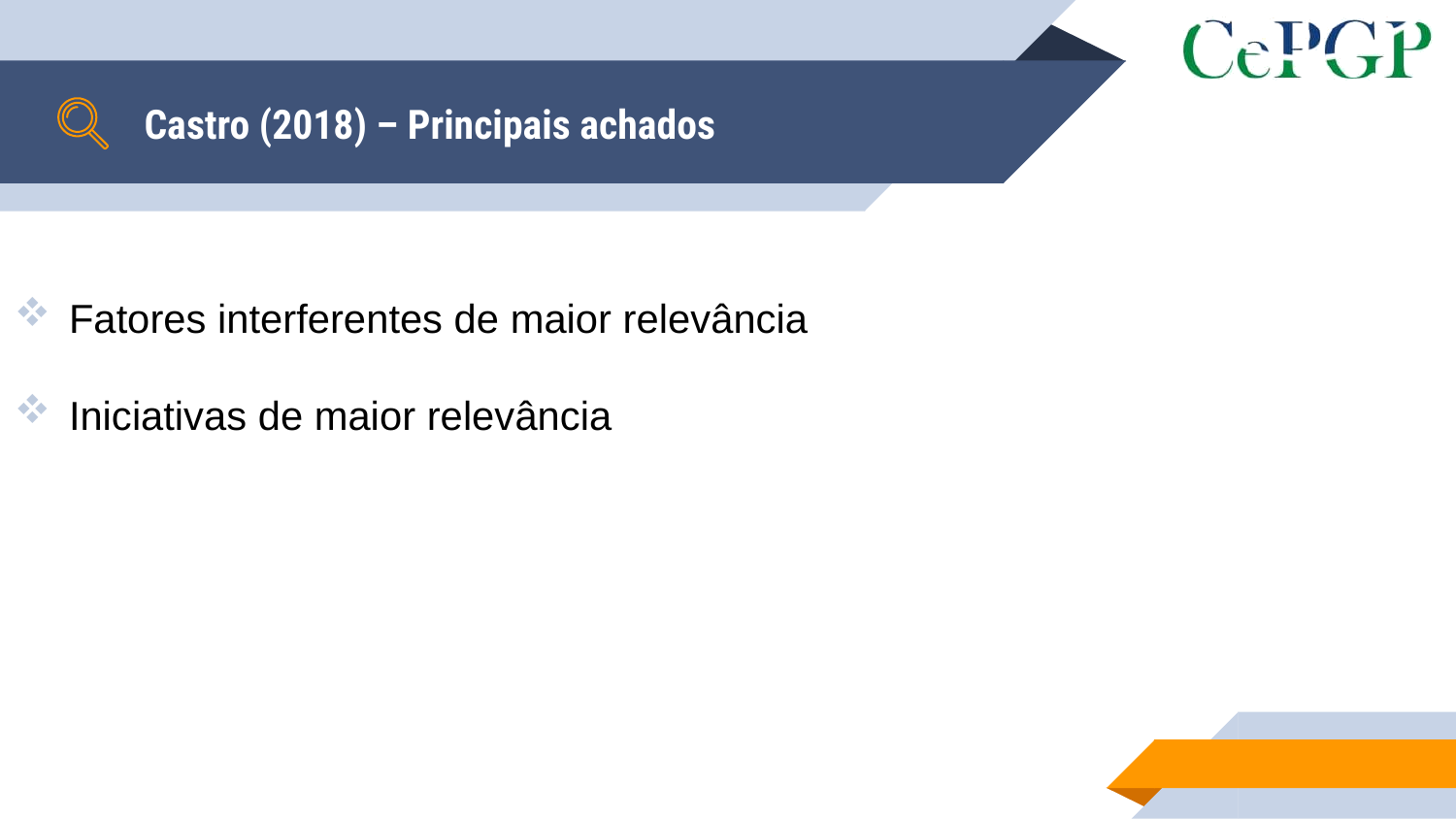

# Castro (2018) – Principais achados

Fatores interferentes de maior relevância

Iniciativas de maior relevância